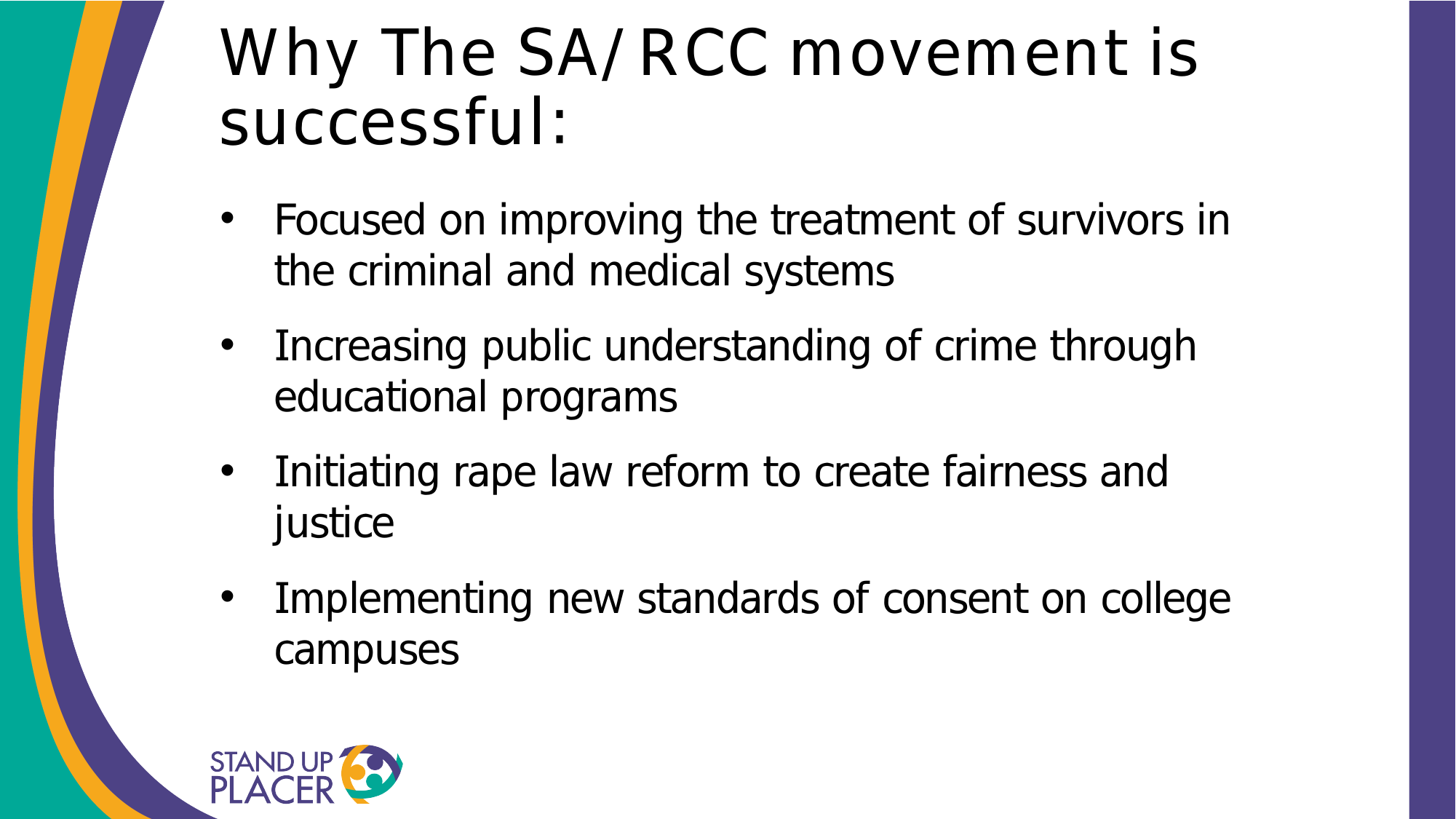

# Why The SA/RCC movement is successful:
Focused on improving the treatment of survivors in the criminal and medical systems
Increasing public understanding of crime through educational programs
Initiating rape law reform to create fairness and justice
Implementing new standards of consent on college campuses